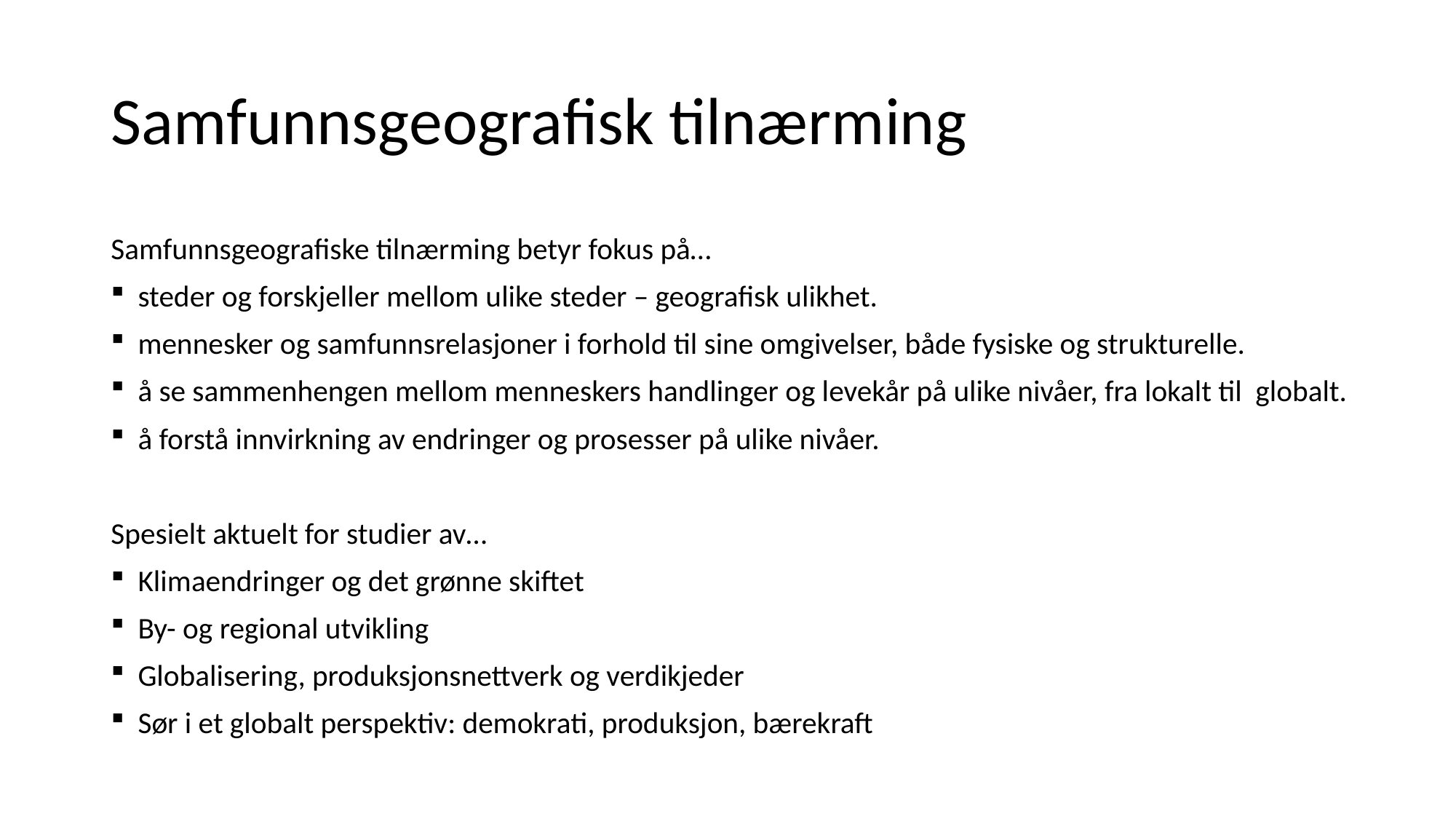

# Samfunnsgeografisk tilnærming

Samfunnsgeografiske tilnærming betyr fokus på…
steder og forskjeller mellom ulike steder – geografisk ulikhet.
mennesker og samfunnsrelasjoner i forhold til sine omgivelser, både fysiske og strukturelle.
å se sammenhengen mellom menneskers handlinger og levekår på ulike nivåer, fra lokalt til  globalt.
å forstå innvirkning av endringer og prosesser på ulike nivåer.

Spesielt aktuelt for studier av…
Klimaendringer og det grønne skiftet
By- og regional utvikling
Globalisering, produksjonsnettverk og verdikjeder
Sør i et globalt perspektiv: demokrati, produksjon, bærekraft